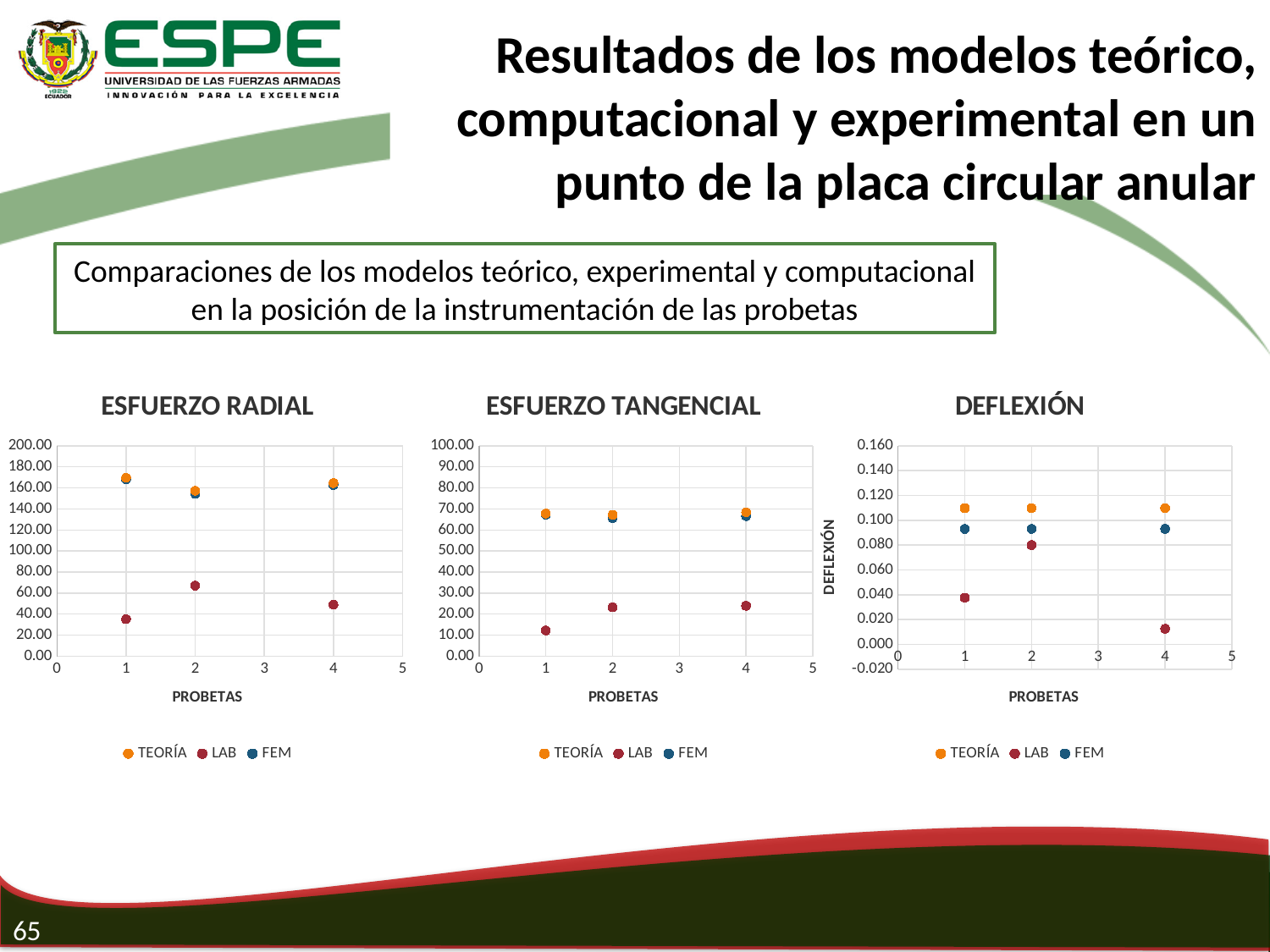

Resultados de los modelos teórico, computacional y experimental en un punto de la placa circular anular
Comparaciones de los modelos teórico, experimental y computacional en la posición de la instrumentación de las probetas

### Chart: DEFLEXIÓN

| Category |  |  |  |
|---|---|---|---|

### Chart: ESFUERZO RADIAL

| Category |  |  |  |
|---|---|---|---|

### Chart: ESFUERZO TANGENCIAL

| Category |  |  |  |
|---|---|---|---|
65